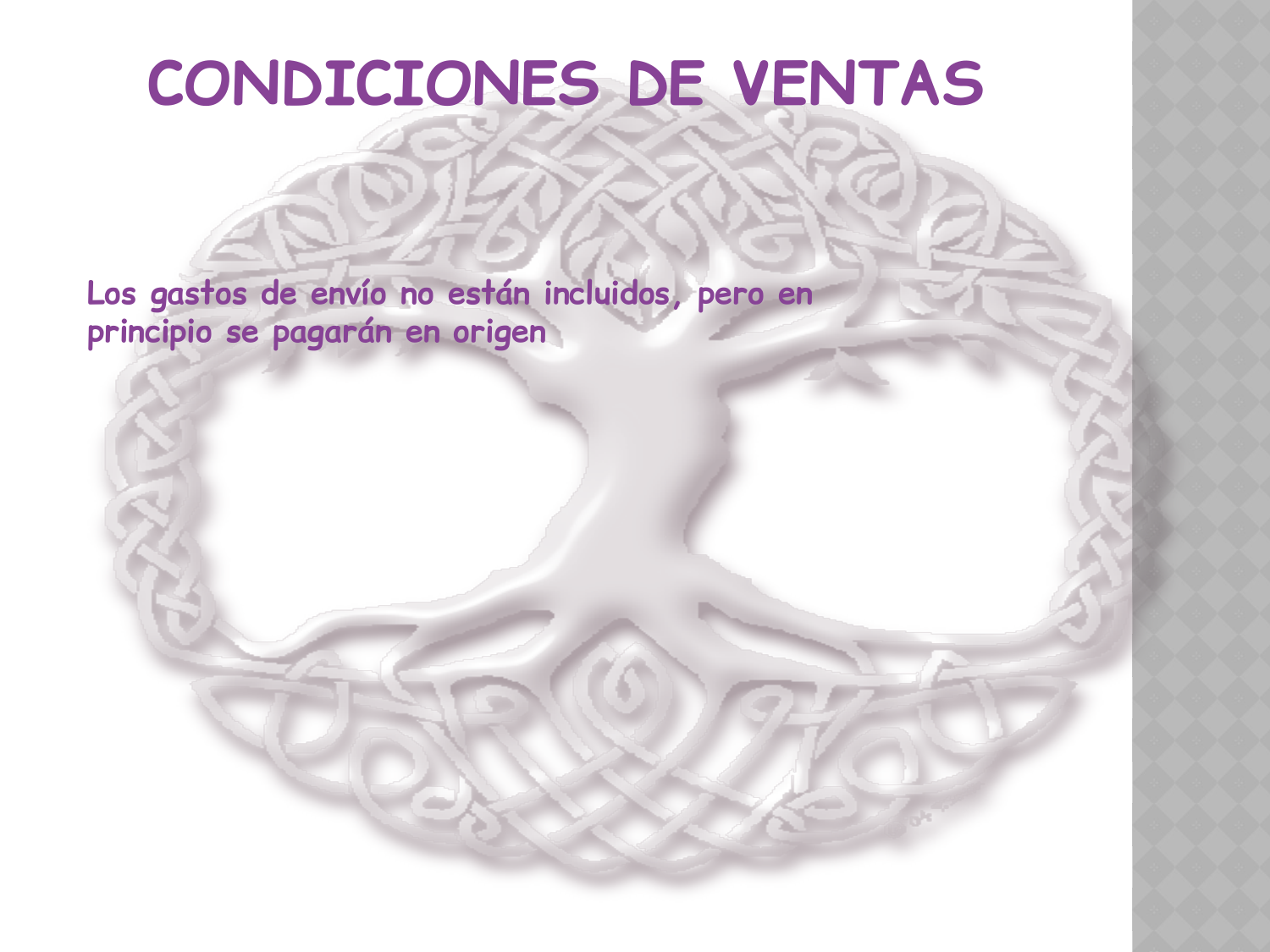

# Condiciones de Ventas
Los gastos de envío no están incluidos, pero en principio se pagarán en origen